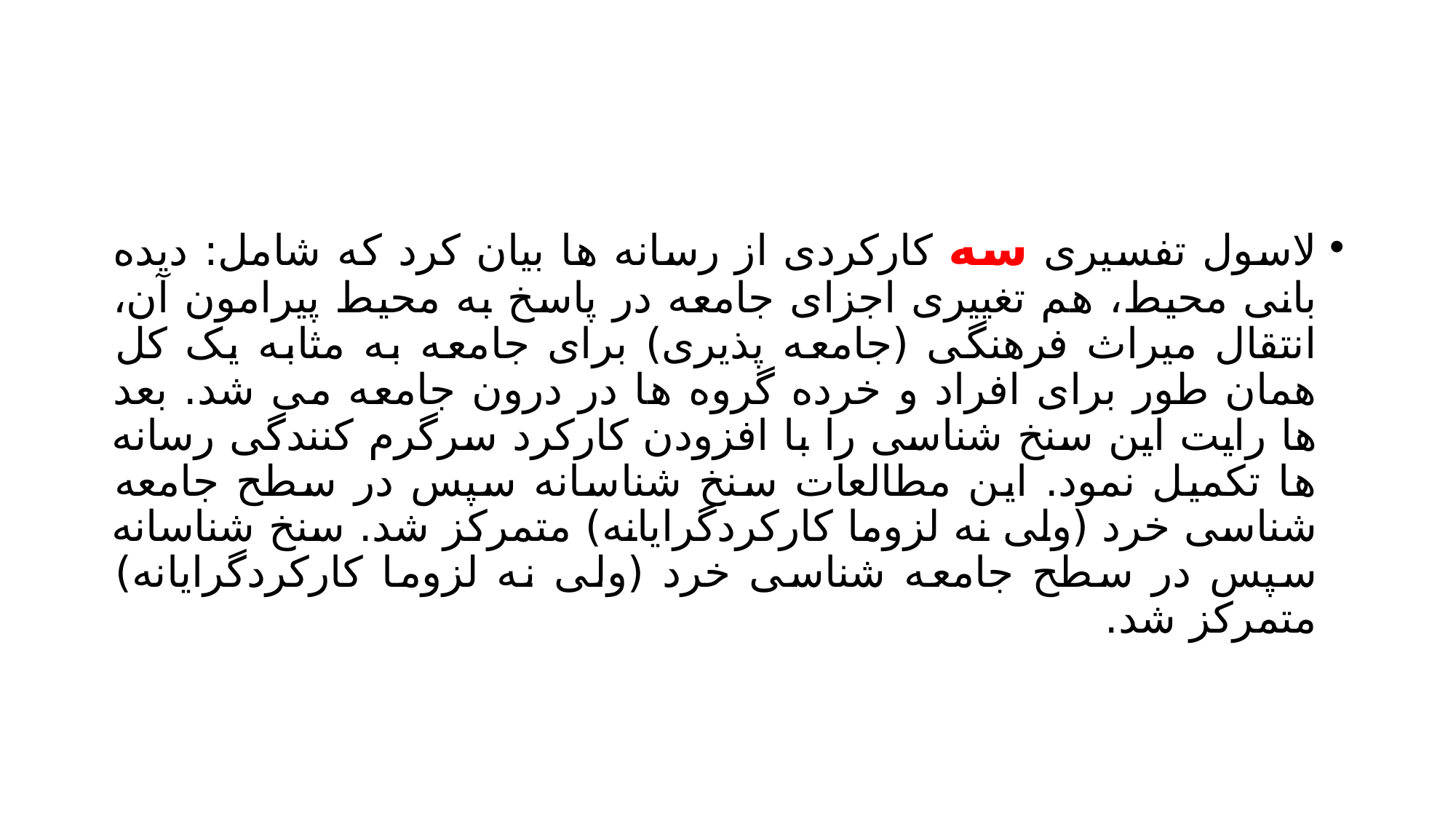

#
لاسول تفسیری سه کارکردی از رسانه ها بیان کرد که شامل: دیده بانی محیط، هم تغییری اجزای جامعه در پاسخ به محیط پیرامون آن، انتقال میراث فرهنگی (جامعه پذیری) برای جامعه به مثابه یک کل همان طور برای افراد و خرده گروه ها در درون جامعه می شد. بعد ها رایت این سنخ شناسی را با افزودن کارکرد سرگرم کنندگی رسانه ها تکمیل نمود. این مطالعات سنخ شناسانه سپس در سطح جامعه شناسی خرد (ولی نه لزوما کارکردگرایانه) متمرکز شد. سنخ شناسانه سپس در سطح جامعه شناسی خرد (ولی نه لزوما کارکردگرایانه) متمرکز شد.